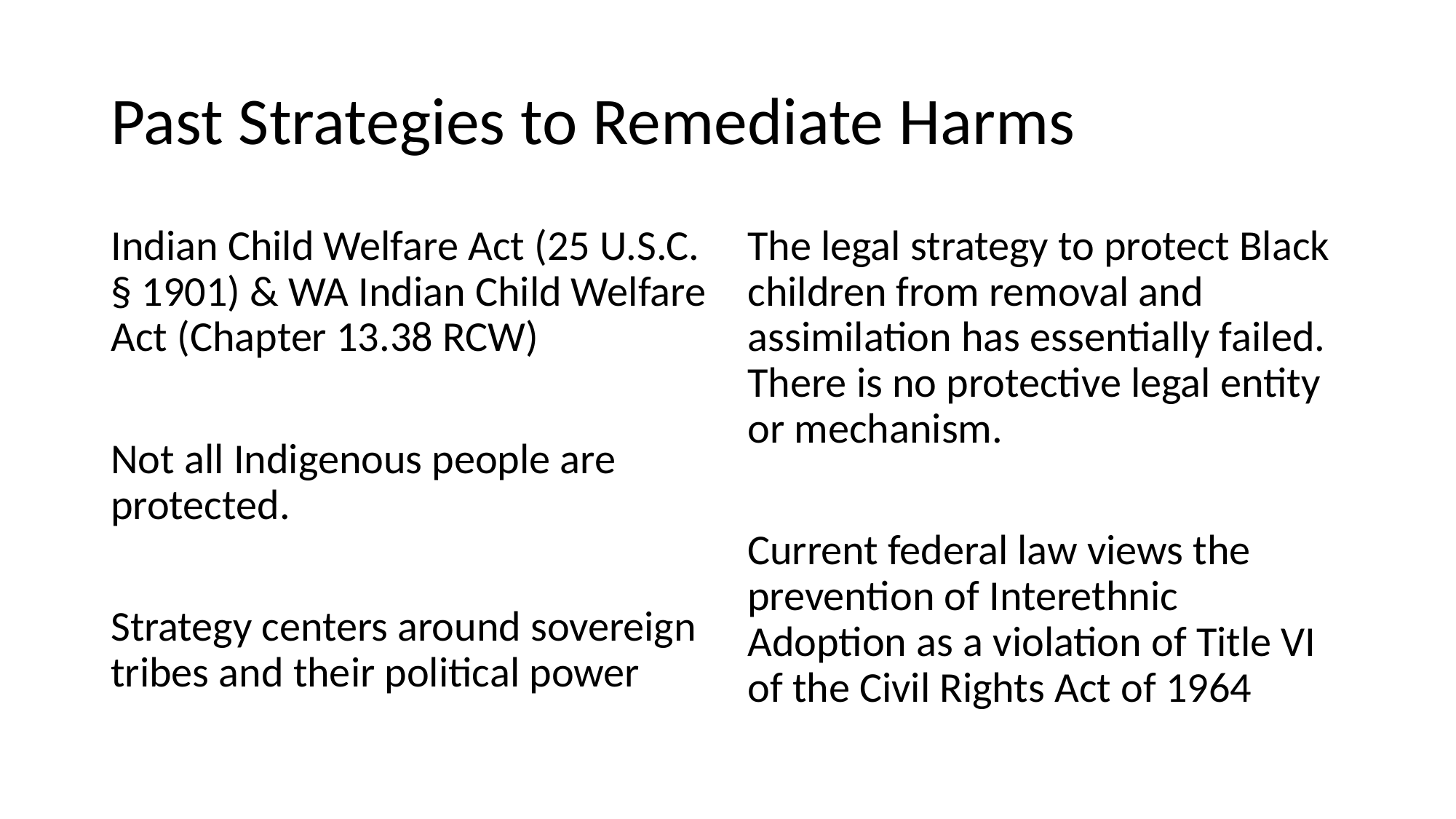

# Past Strategies to Remediate Harms
Indian Child Welfare Act (25 U.S.C. § 1901) & WA Indian Child Welfare Act (Chapter 13.38 RCW)

Not all Indigenous people are protected.

Strategy centers around sovereign tribes and their political power

The legal strategy to protect Black children from removal and assimilation has essentially failed.  There is no protective legal entity or mechanism.

Current federal law views the prevention of Interethnic Adoption as a violation of Title VI of the Civil Rights Act of 1964